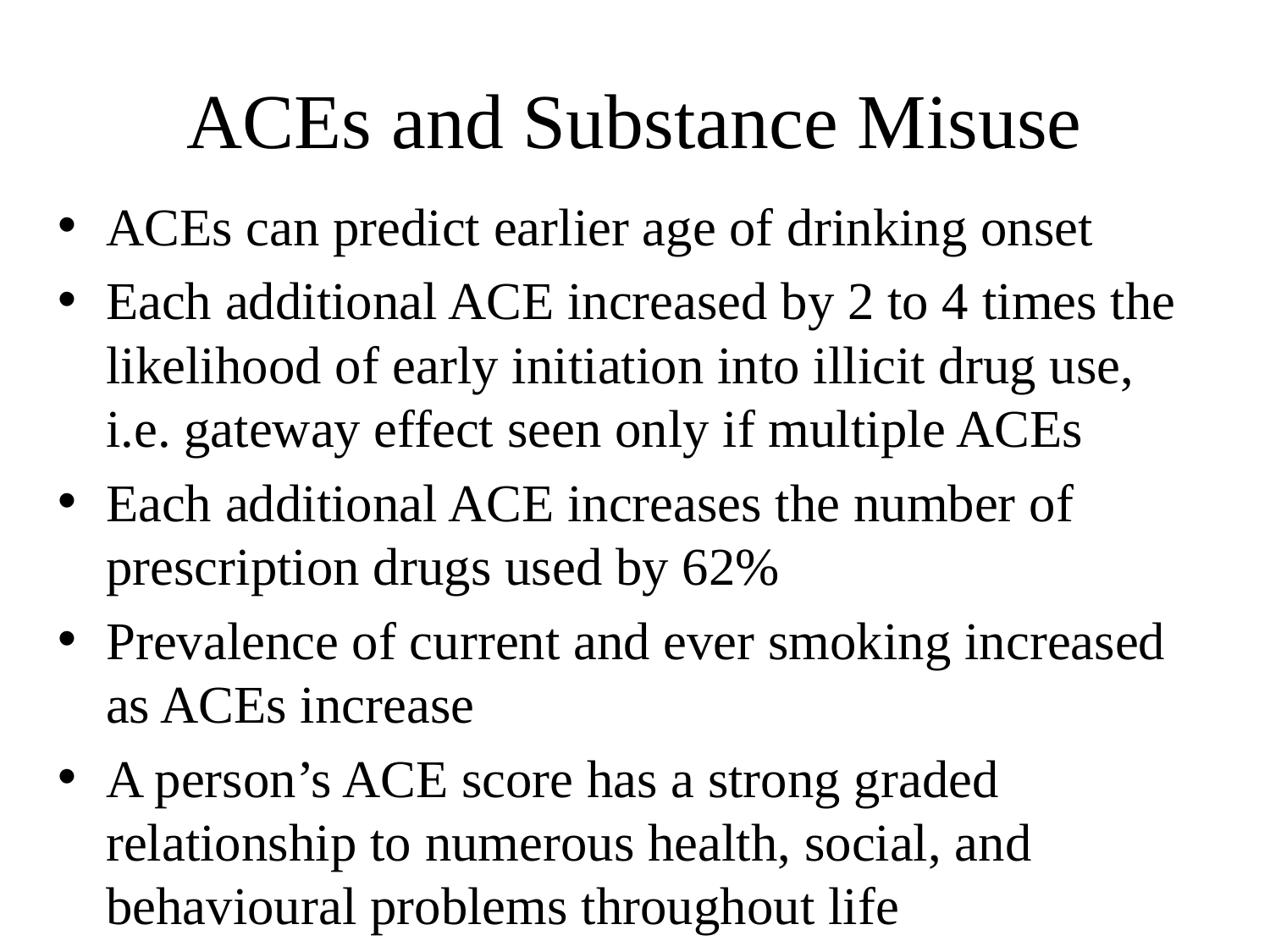

# ACEs and Substance Misuse
ACEs can predict earlier age of drinking onset
Each additional ACE increased by 2 to 4 times the likelihood of early initiation into illicit drug use, i.e. gateway effect seen only if multiple ACEs
Each additional ACE increases the number of prescription drugs used by 62%
Prevalence of current and ever smoking increased as ACEs increase
A person’s ACE score has a strong graded relationship to numerous health, social, and behavioural problems throughout life